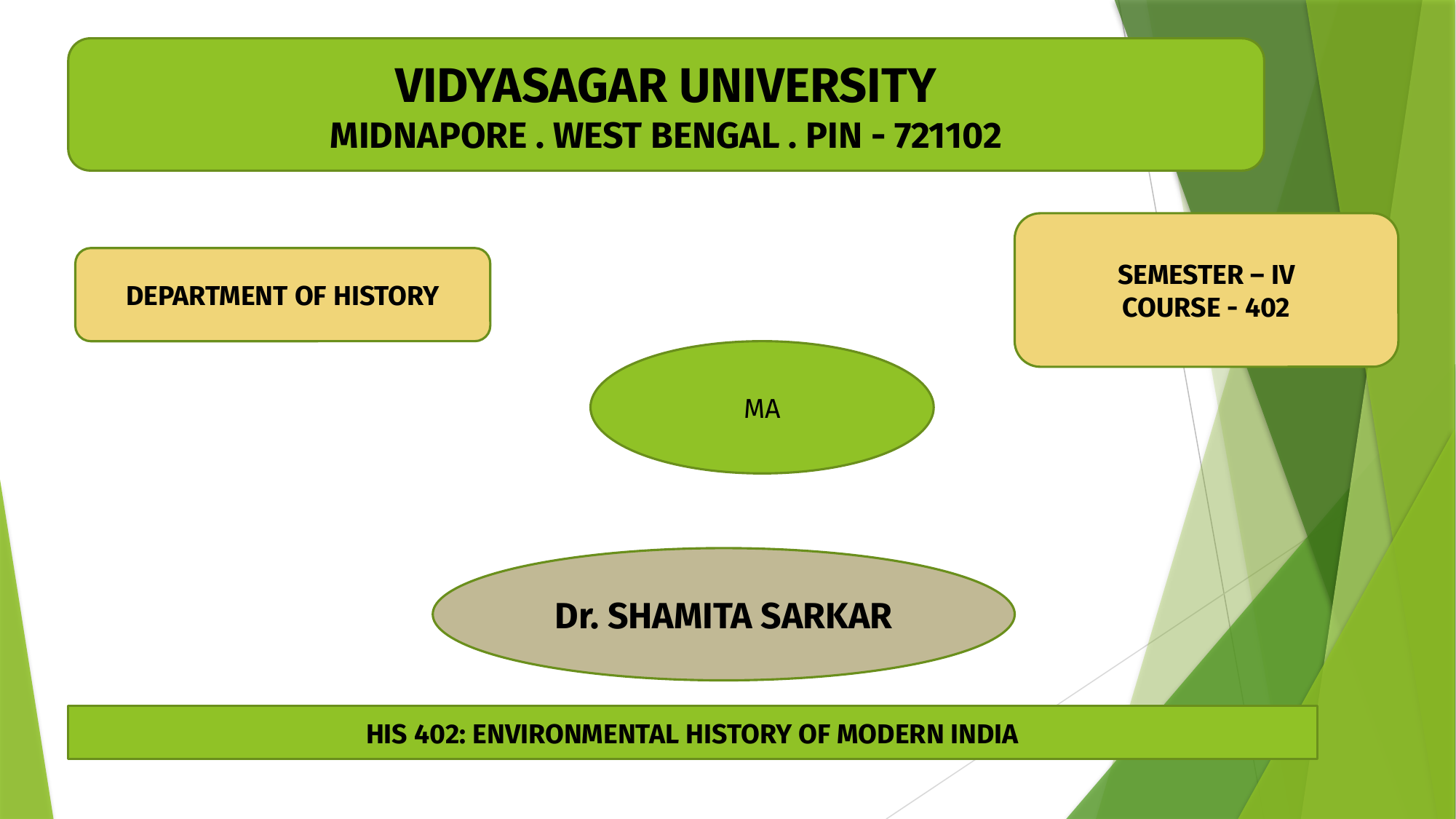

VIDYASAGAR UNIVERSITY
MIDNAPORE . WEST BENGAL . PIN - 721102
SEMESTER – IV
COURSE - 402
DEPARTMENT OF HISTORY
MA
Dr. SHAMITA SARKAR
HIS 402: ENVIRONMENTAL HISTORY OF MODERN INDIA